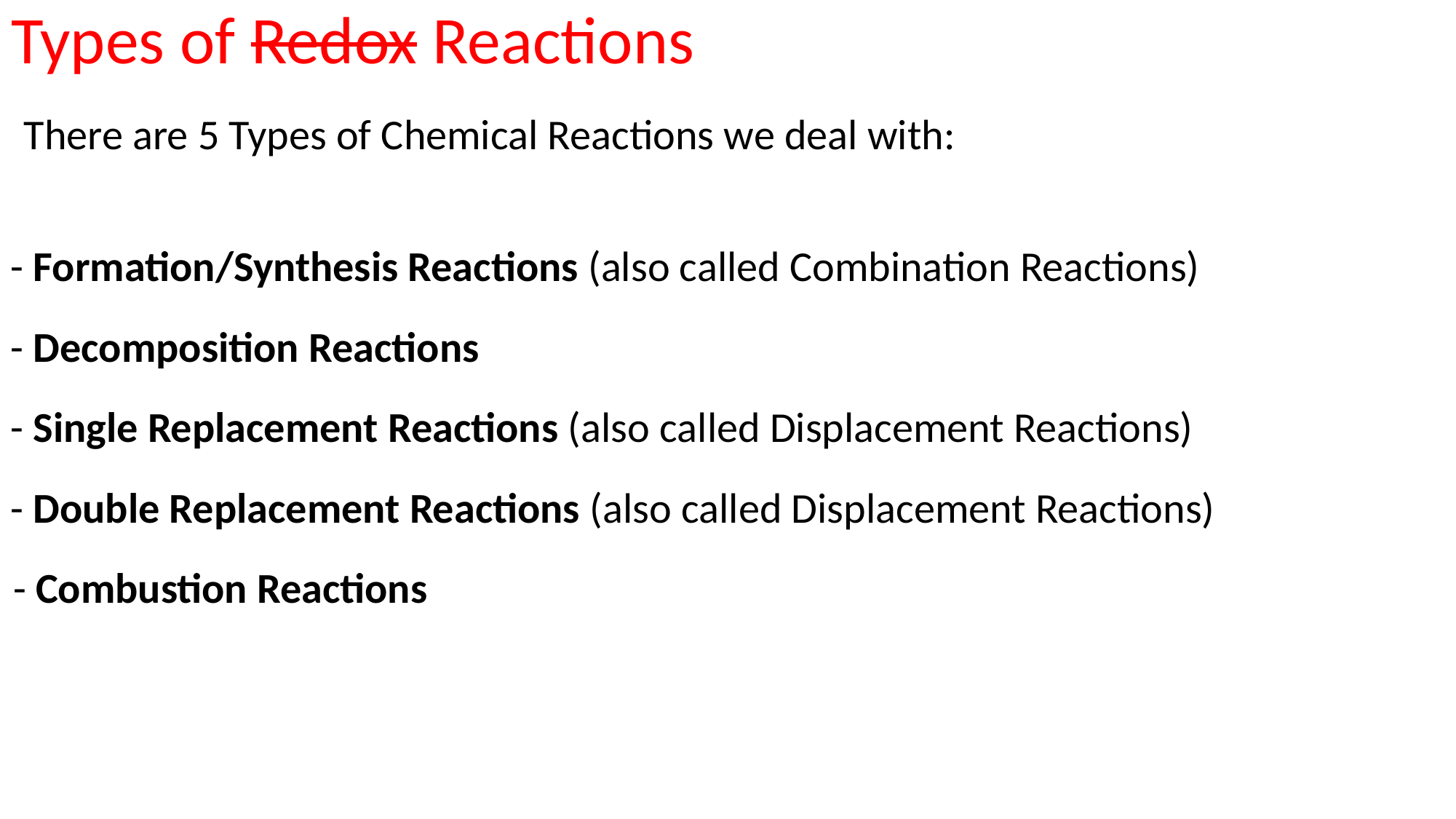

# Types of Redox Reactions
There are 5 Types of Chemical Reactions we deal with:
- Formation/Synthesis Reactions (also called Combination Reactions)
- Decomposition Reactions
- Single Replacement Reactions (also called Displacement Reactions)
- Double Replacement Reactions (also called Displacement Reactions)
- Combustion Reactions